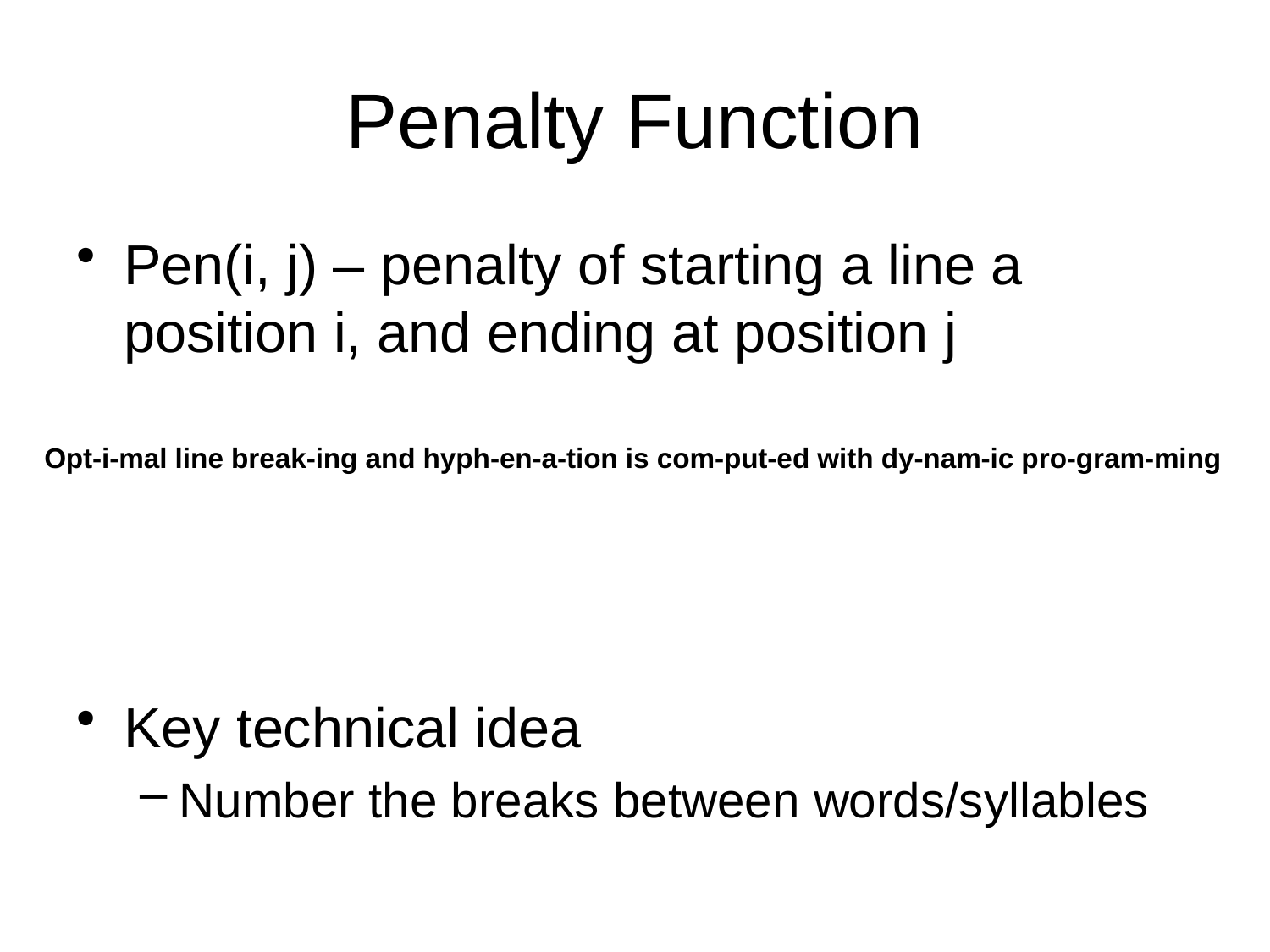

# Penalty Function
Pen(i, j) – penalty of starting a line a position i, and ending at position j

Key technical idea
Number the breaks between words/syllables
Opt-i-mal line break-ing and hyph-en-a-tion is com-put-ed with dy-nam-ic pro-gram-ming